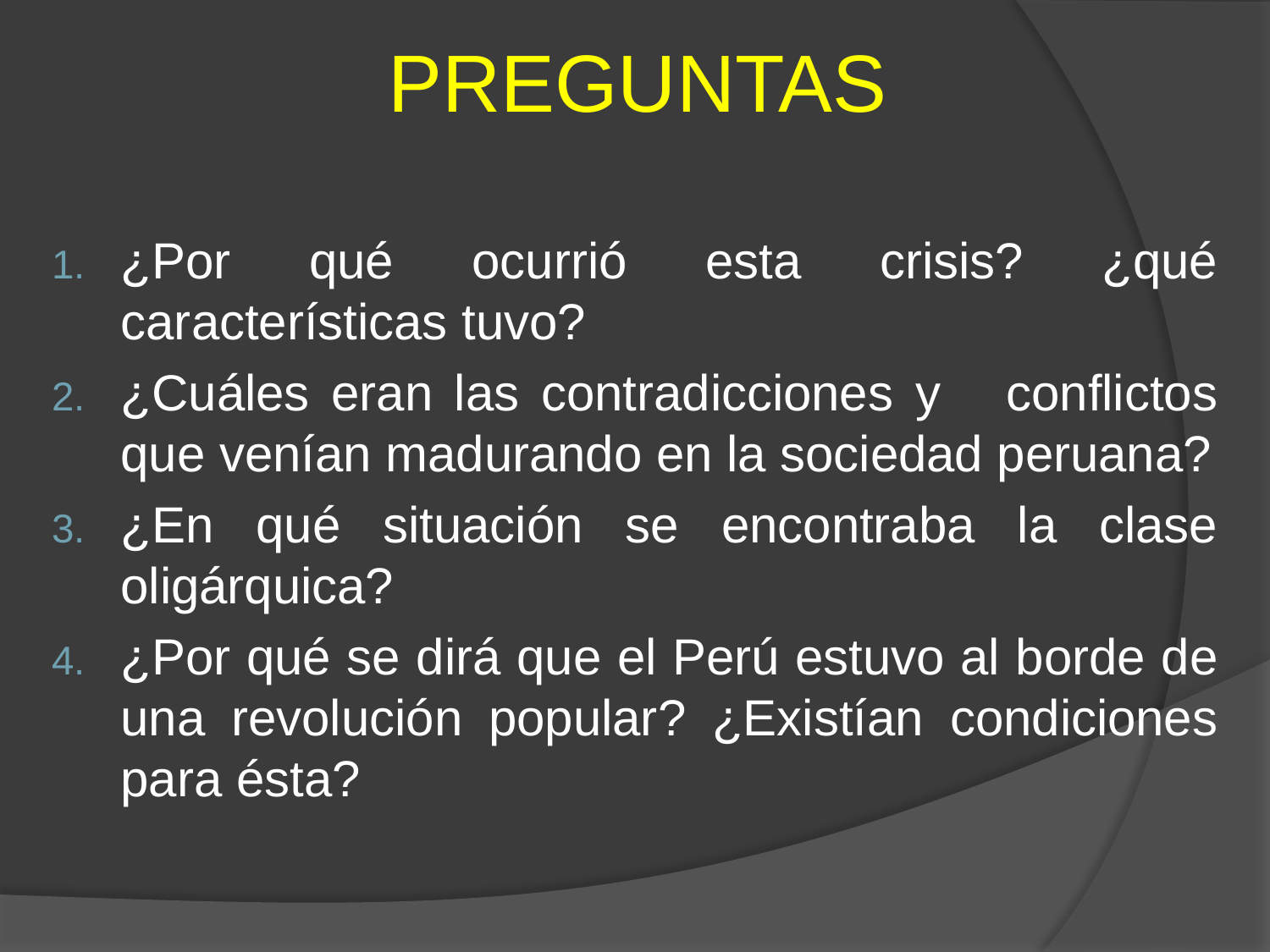

# PREGUNTAS
¿Por qué ocurrió esta crisis? ¿qué características tuvo?
¿Cuáles eran las contradicciones y   conflictos que venían madurando en la sociedad peruana?
¿En qué situación se encontraba la clase oligárquica?
¿Por qué se dirá que el Perú estuvo al borde de una revolución popular? ¿Existían condiciones para ésta?